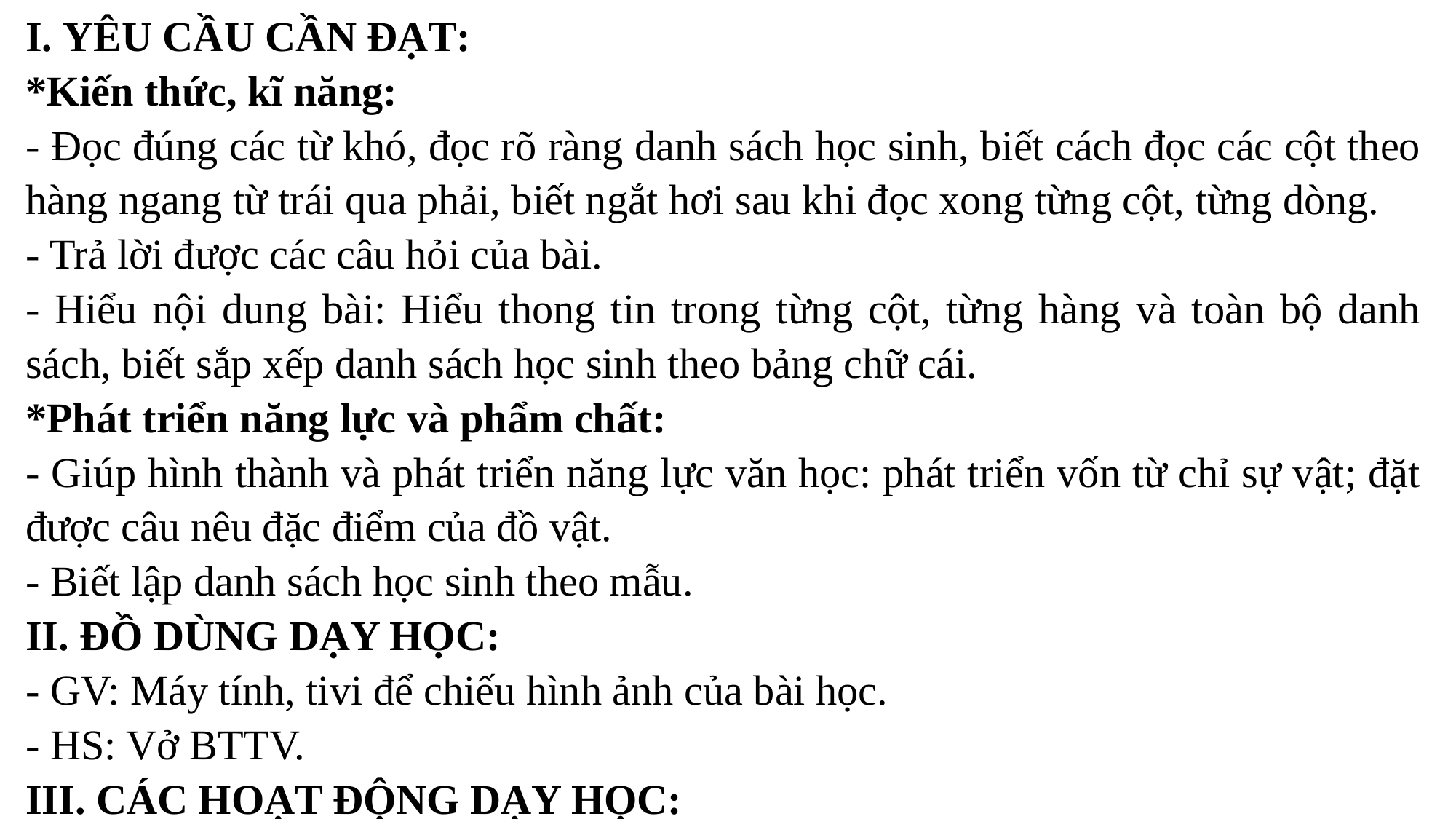

I. YÊU CẦU CẦN ĐẠT:
*Kiến thức, kĩ năng:
- Đọc đúng các từ khó, đọc rõ ràng danh sách học sinh, biết cách đọc các cột theo hàng ngang từ trái qua phải, biết ngắt hơi sau khi đọc xong từng cột, từng dòng.
- Trả lời được các câu hỏi của bài.
- Hiểu nội dung bài: Hiểu thong tin trong từng cột, từng hàng và toàn bộ danh sách, biết sắp xếp danh sách học sinh theo bảng chữ cái.
*Phát triển năng lực và phẩm chất:
- Giúp hình thành và phát triển năng lực văn học: phát triển vốn từ chỉ sự vật; đặt được câu nêu đặc điểm của đồ vật.
- Biết lập danh sách học sinh theo mẫu.
II. ĐỒ DÙNG DẠY HỌC:
- GV: Máy tính, tivi để chiếu hình ảnh của bài học.
- HS: Vở BTTV.
III. CÁC HOẠT ĐỘNG DẠY HỌC: